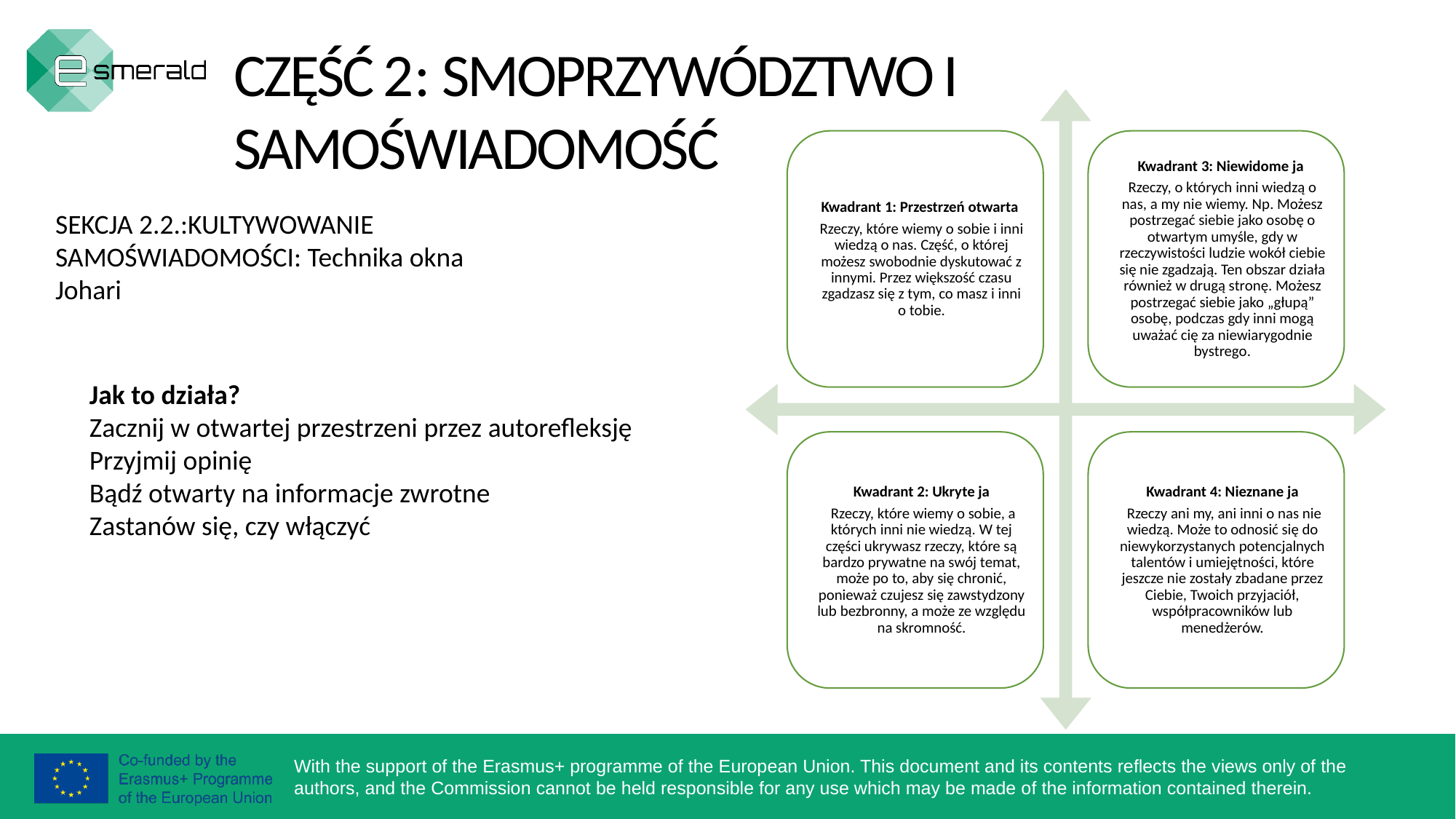

CZĘŚĆ 2: SMOPRZYWÓDZTWO I SAMOŚWIADOMOŚĆ
Kwadrant 1: Przestrzeń otwarta
Rzeczy, które wiemy o sobie i inni wiedzą o nas. Część, o której możesz swobodnie dyskutować z innymi. Przez większość czasu zgadzasz się z tym, co masz i inni o tobie.
Kwadrant 3: Niewidome ja
Rzeczy, o których inni wiedzą o nas, a my nie wiemy. Np. Możesz postrzegać siebie jako osobę o otwartym umyśle, gdy w rzeczywistości ludzie wokół ciebie się nie zgadzają. Ten obszar działa również w drugą stronę. Możesz postrzegać siebie jako „głupą” osobę, podczas gdy inni mogą uważać cię za niewiarygodnie bystrego.
Kwadrant 2: Ukryte ja
 Rzeczy, które wiemy o sobie, a których inni nie wiedzą. W tej części ukrywasz rzeczy, które są bardzo prywatne na swój temat, może po to, aby się chronić, ponieważ czujesz się zawstydzony lub bezbronny, a może ze względu na skromność.
Kwadrant 4: Nieznane ja
 Rzeczy ani my, ani inni o nas nie wiedzą. Może to odnosić się do niewykorzystanych potencjalnych talentów i umiejętności, które jeszcze nie zostały zbadane przez Ciebie, Twoich przyjaciół, współpracowników lub menedżerów.
SEKCJA 2.2.:KULTYWOWANIE SAMOŚWIADOMOŚCI: Technika okna Johari
Jak to działa?
Zacznij w otwartej przestrzeni przez autorefleksję
Przyjmij opinię
Bądź otwarty na informacje zwrotne
Zastanów się, czy włączyć